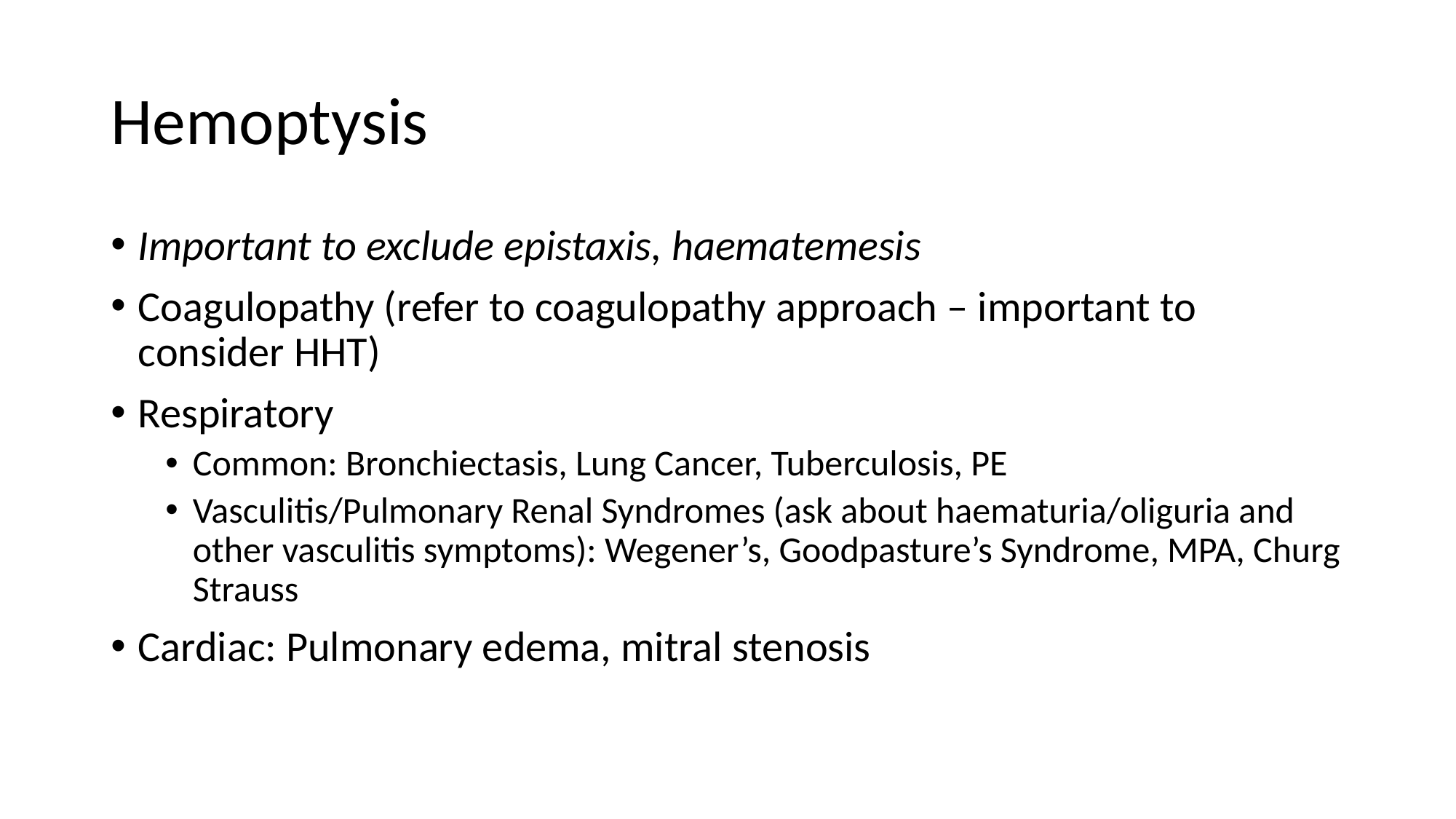

# Hemoptysis
Important to exclude epistaxis, haematemesis
Coagulopathy (refer to coagulopathy approach – important to consider HHT)
Respiratory
Common: Bronchiectasis, Lung Cancer, Tuberculosis, PE
Vasculitis/Pulmonary Renal Syndromes (ask about haematuria/oliguria and other vasculitis symptoms): Wegener’s, Goodpasture’s Syndrome, MPA, Churg Strauss
Cardiac: Pulmonary edema, mitral stenosis